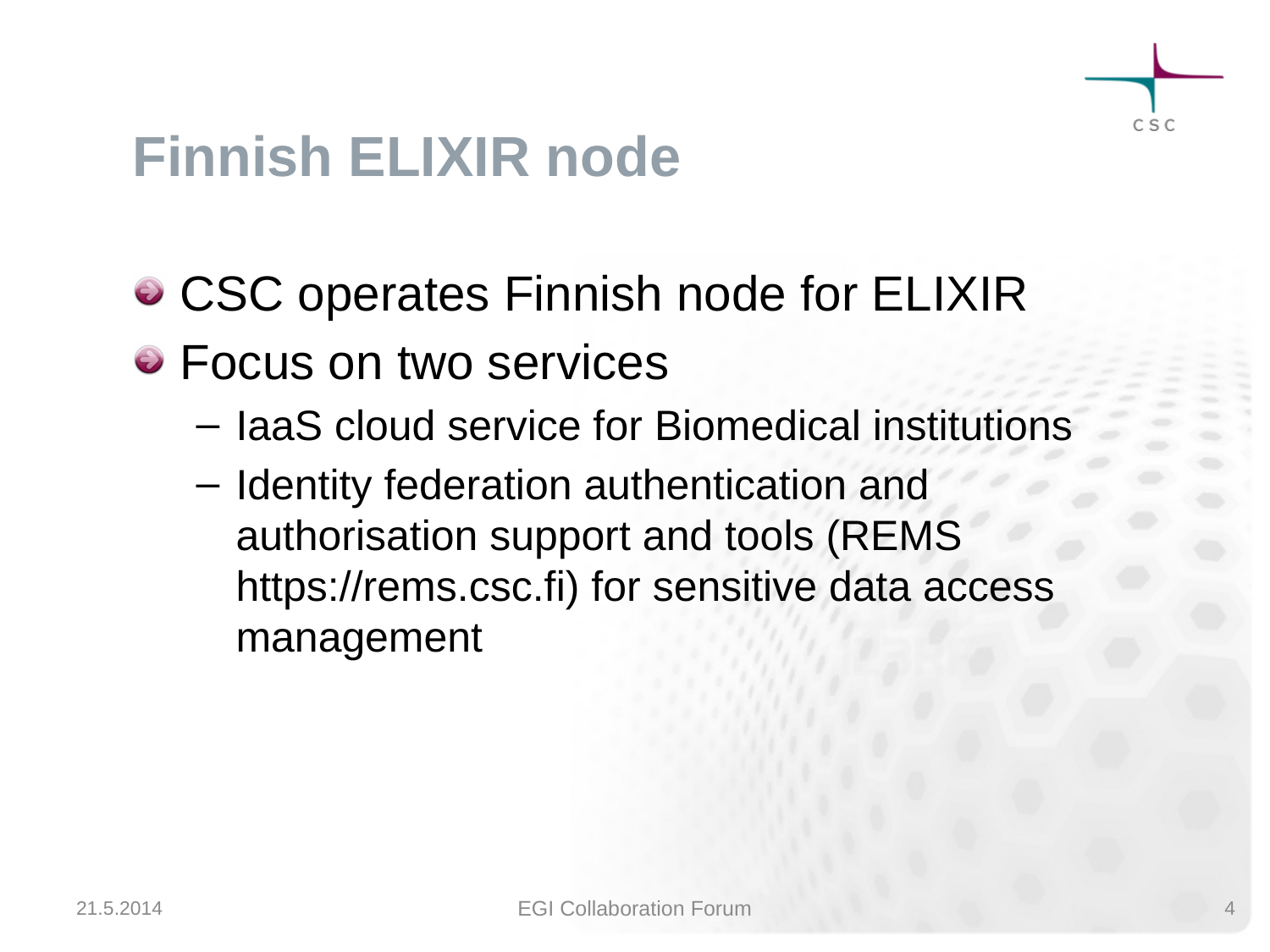

# Finnish ELIXIR node
CSC operates Finnish node for ELIXIR
Focus on two services
IaaS cloud service for Biomedical institutions
Identity federation authentication and authorisation support and tools (REMS https://rems.csc.fi) for sensitive data access management
21.5.2014
EGI Collaboration Forum
4